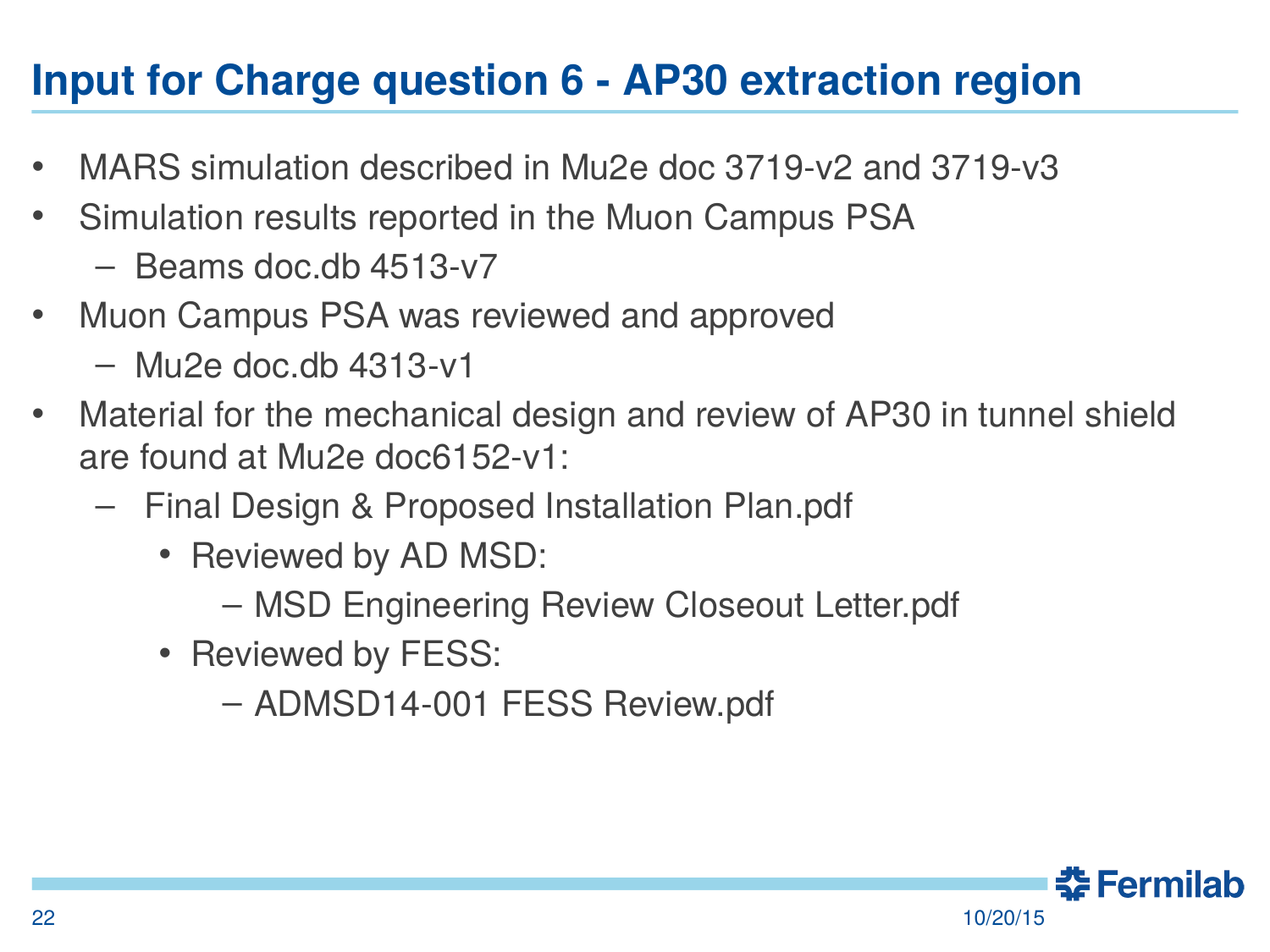

# Input for Charge question 6 - AP30 extraction region
MARS simulation described in Mu2e doc 3719-v2 and 3719-v3
Simulation results reported in the Muon Campus PSA
Beams doc.db 4513-v7
Muon Campus PSA was reviewed and approved
Mu2e doc.db 4313-v1
Material for the mechanical design and review of AP30 in tunnel shield are found at Mu2e doc6152-v1:
 Final Design & Proposed Installation Plan.pdf
Reviewed by AD MSD:
MSD Engineering Review Closeout Letter.pdf
Reviewed by FESS:
ADMSD14-001 FESS Review.pdf

22
10/20/15